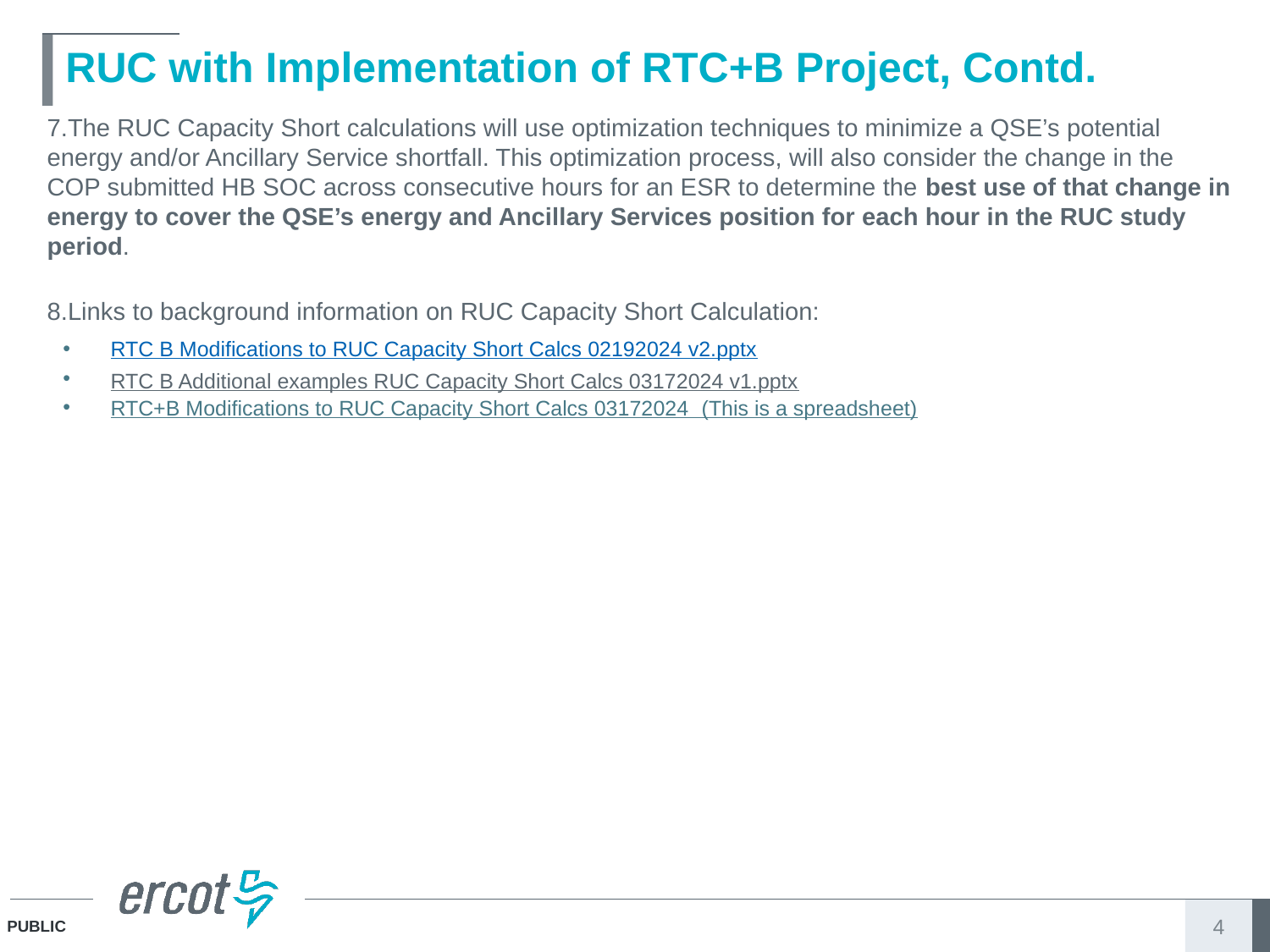

# RUC with Implementation of RTC+B Project, Contd.
The RUC Capacity Short calculations will use optimization techniques to minimize a QSE’s potential energy and/or Ancillary Service shortfall. This optimization process, will also consider the change in the COP submitted HB SOC across consecutive hours for an ESR to determine the best use of that change in energy to cover the QSE’s energy and Ancillary Services position for each hour in the RUC study period.
Links to background information on RUC Capacity Short Calculation:
RTC B Modifications to RUC Capacity Short Calcs 02192024 v2.pptx
RTC B Additional examples RUC Capacity Short Calcs 03172024 v1.pptx
RTC+B Modifications to RUC Capacity Short Calcs 03172024  (This is a spreadsheet)

4